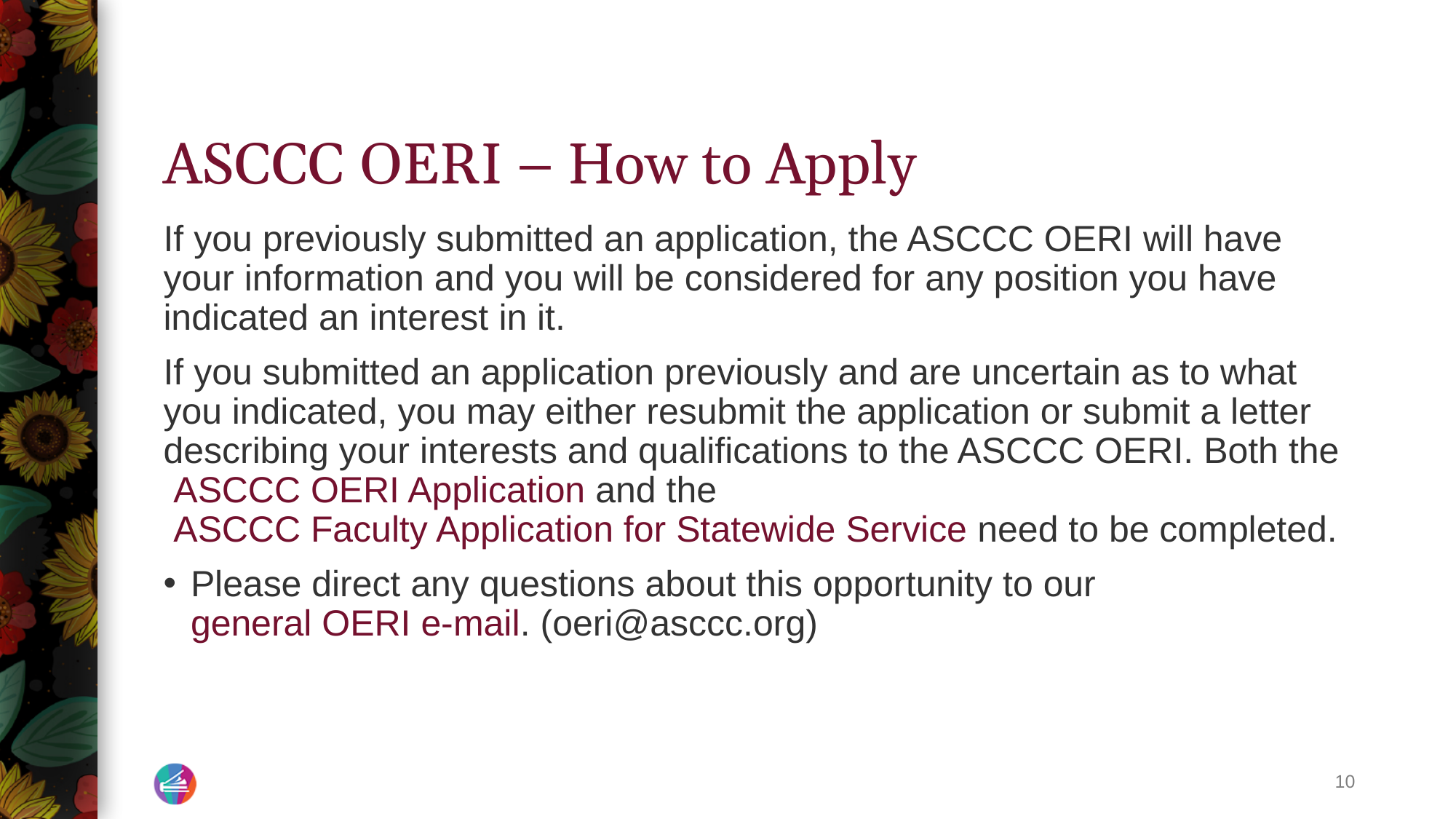

# ASCCC OERI – How to Apply
If you previously submitted an application, the ASCCC OERI will have your information and you will be considered for any position you have indicated an interest in it.
If you submitted an application previously and are uncertain as to what you indicated, you may either resubmit the application or submit a letter describing your interests and qualifications to the ASCCC OERI. Both the ASCCC OERI Application and the ASCCC Faculty Application for Statewide Service need to be completed.
Please direct any questions about this opportunity to our general OERI e-mail. (oeri@asccc.org)

10